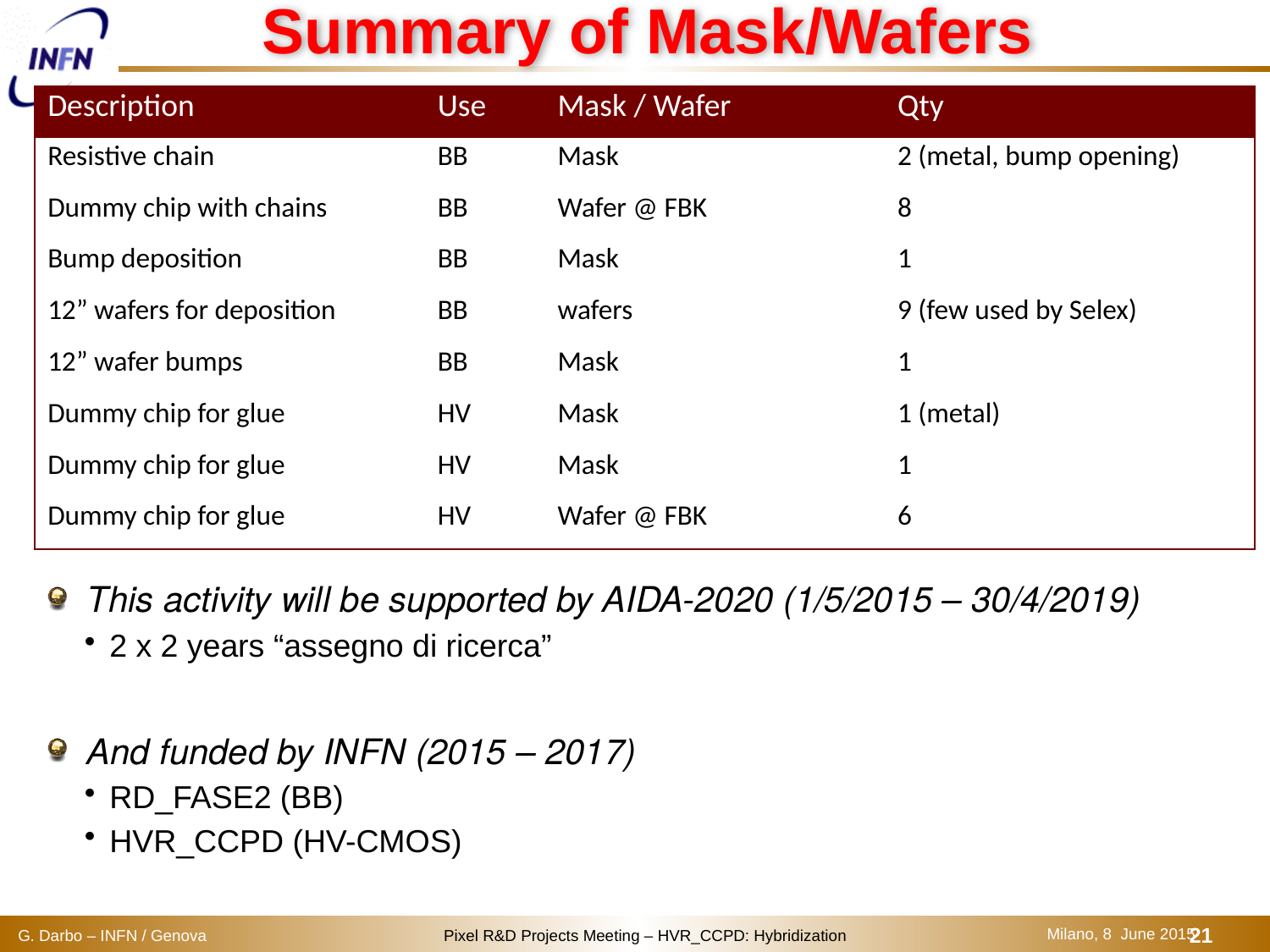

# Summary of Mask/Wafers
| Description | Use | Mask / Wafer | Qty |
| --- | --- | --- | --- |
| Resistive chain | BB | Mask | 2 (metal, bump opening) |
| Dummy chip with chains | BB | Wafer @ FBK | 8 |
| Bump deposition | BB | Mask | 1 |
| 12” wafers for deposition | BB | wafers | 9 (few used by Selex) |
| 12” wafer bumps | BB | Mask | 1 |
| Dummy chip for glue | HV | Mask | 1 (metal) |
| Dummy chip for glue | HV | Mask | 1 |
| Dummy chip for glue | HV | Wafer @ FBK | 6 |
This activity will be supported by AIDA-2020 (1/5/2015 – 30/4/2019)
2 x 2 years “assegno di ricerca”

And funded by INFN (2015 – 2017)
RD_FASE2 (BB)
HVR_CCPD (HV-CMOS)